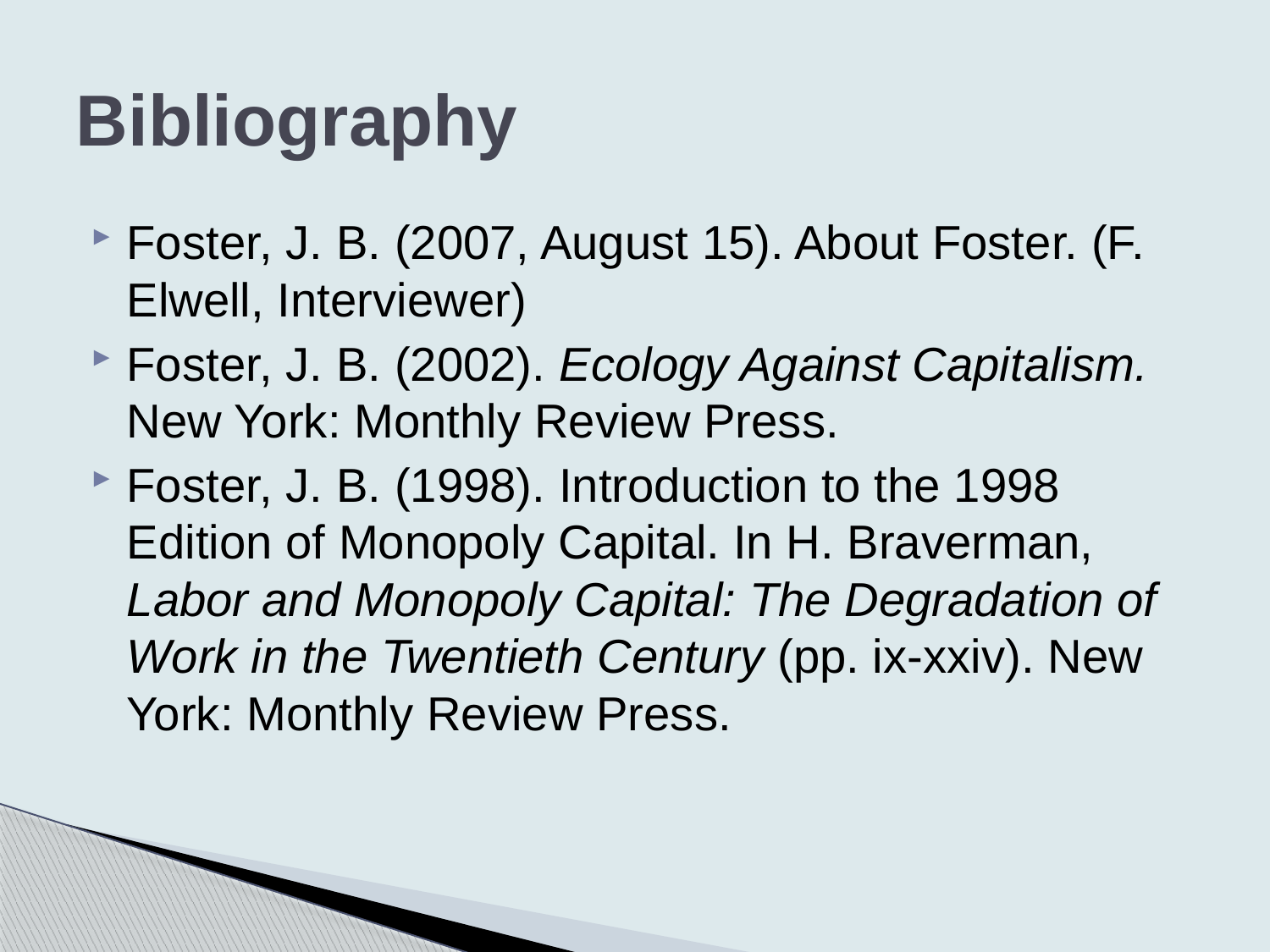

# Bibliography
Foster, J. B. (2007, August 15). About Foster. (F. Elwell, Interviewer)
Foster, J. B. (2002). Ecology Against Capitalism. New York: Monthly Review Press.
Foster, J. B. (1998). Introduction to the 1998 Edition of Monopoly Capital. In H. Braverman, Labor and Monopoly Capital: The Degradation of Work in the Twentieth Century (pp. ix-xxiv). New York: Monthly Review Press.